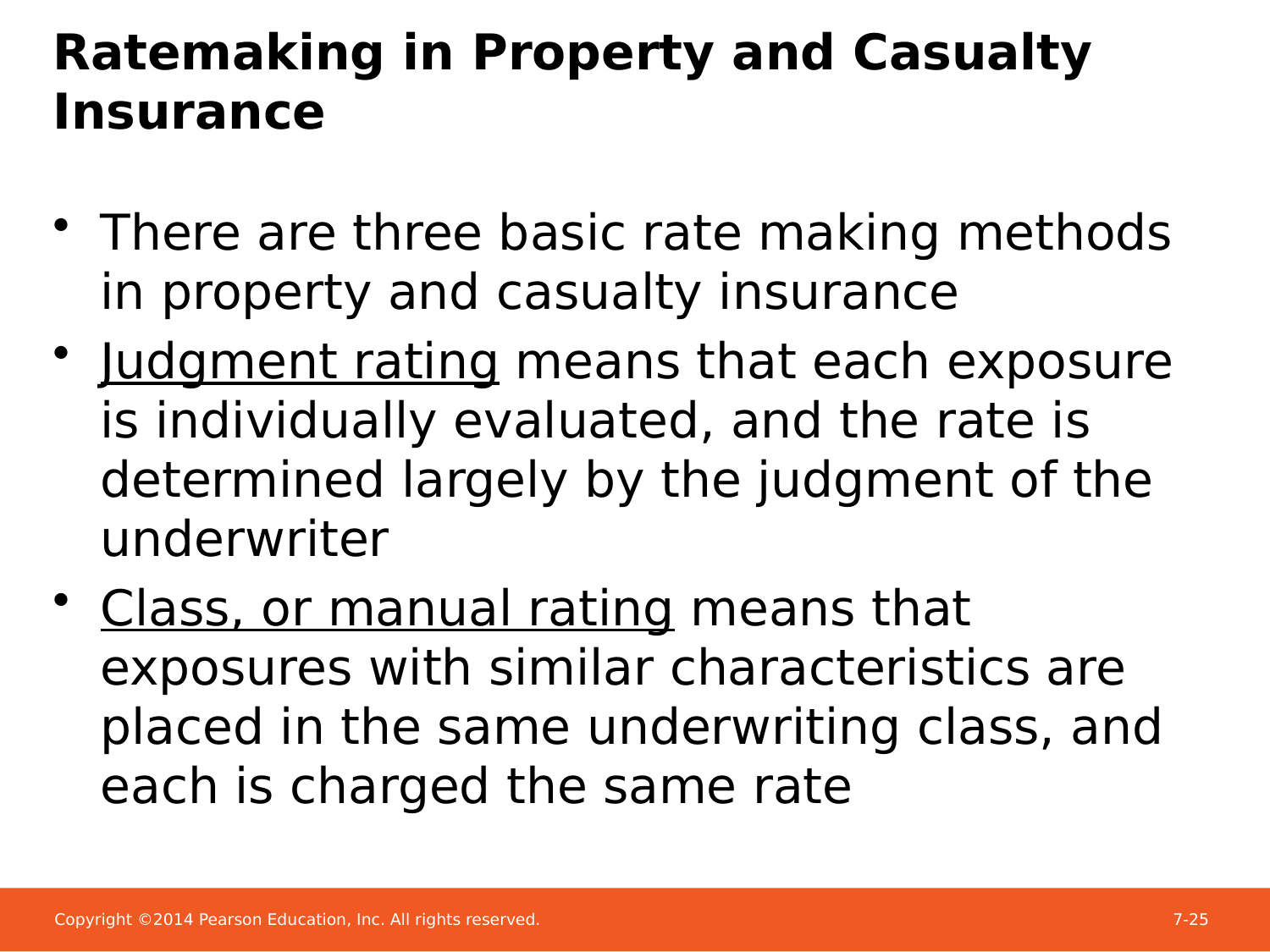

# Ratemaking in Property and Casualty Insurance
There are three basic rate making methods in property and casualty insurance
Judgment rating means that each exposure is individually evaluated, and the rate is determined largely by the judgment of the underwriter
Class, or manual rating means that exposures with similar characteristics are placed in the same underwriting class, and each is charged the same rate